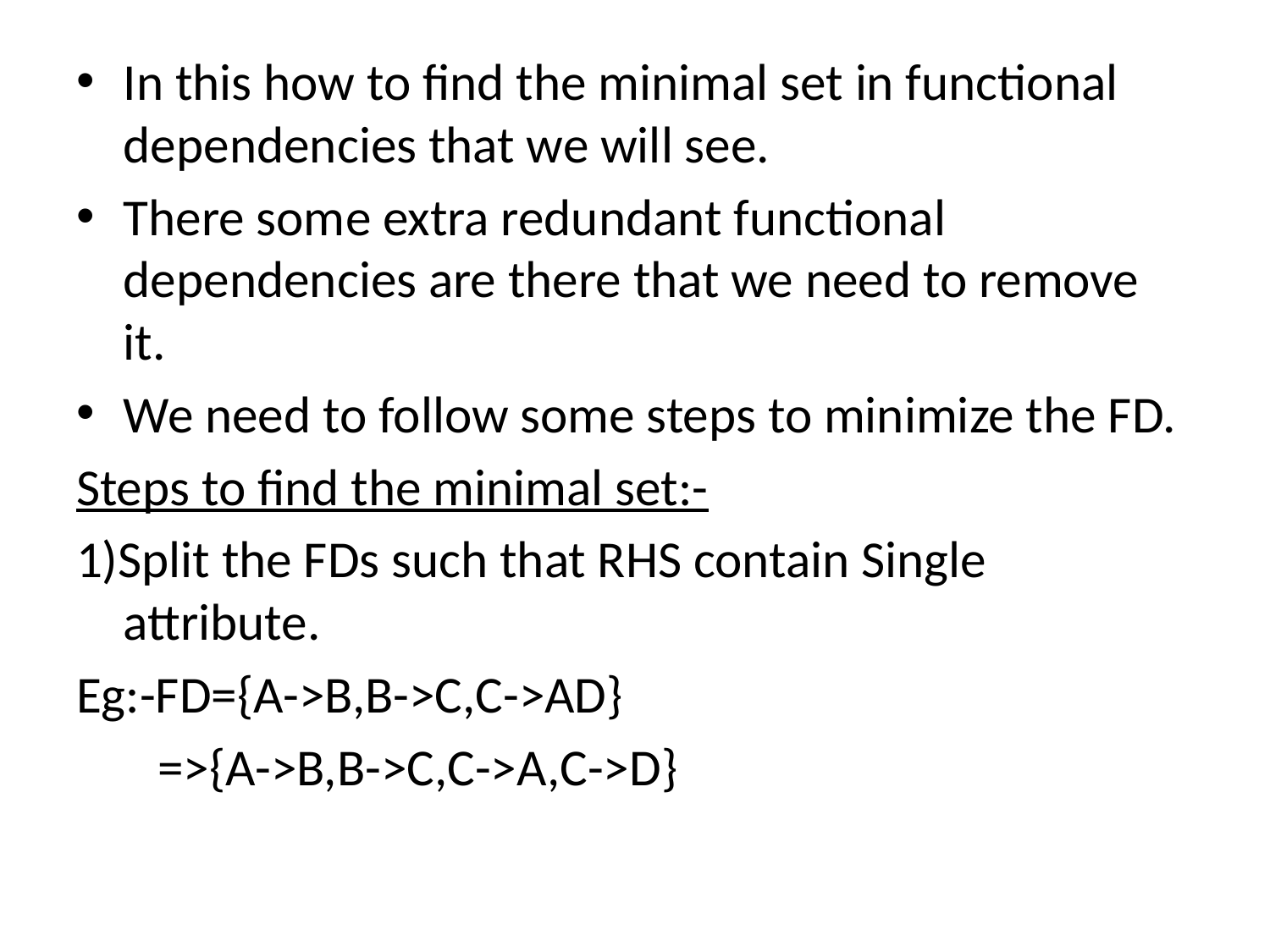

In this how to find the minimal set in functional dependencies that we will see.
There some extra redundant functional dependencies are there that we need to remove it.
We need to follow some steps to minimize the FD.
Steps to find the minimal set:-
1)Split the FDs such that RHS contain Single attribute.
Eg:-FD={A->B,B->C,C->AD}
       =>{A->B,B->C,C->A,C->D}